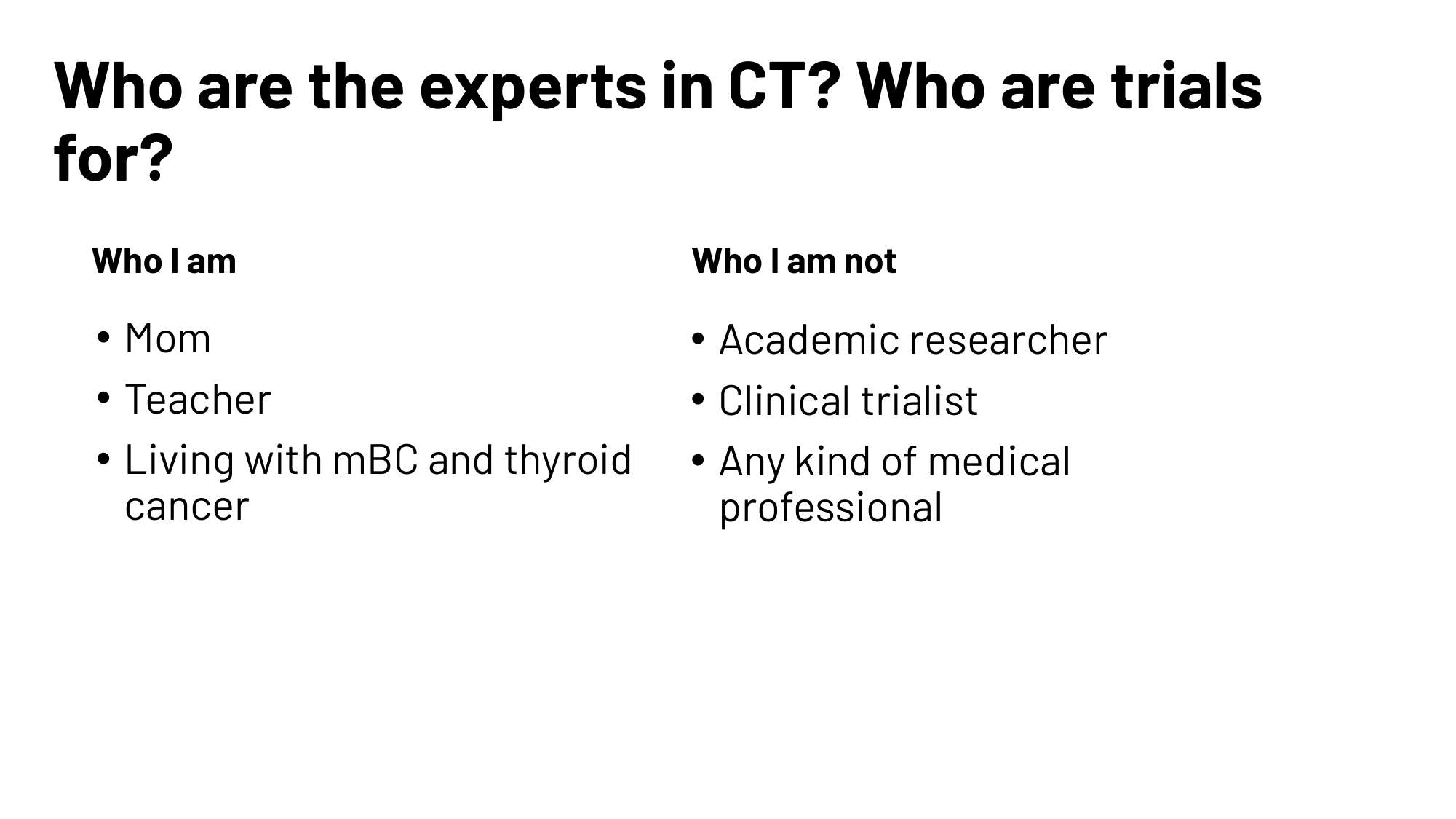

# Who are the experts in CT? Who are trials for?
Who I am
Who I am not
Mom
Teacher
Living with mBC and thyroid cancer
Academic researcher
Clinical trialist
Any kind of medical professional